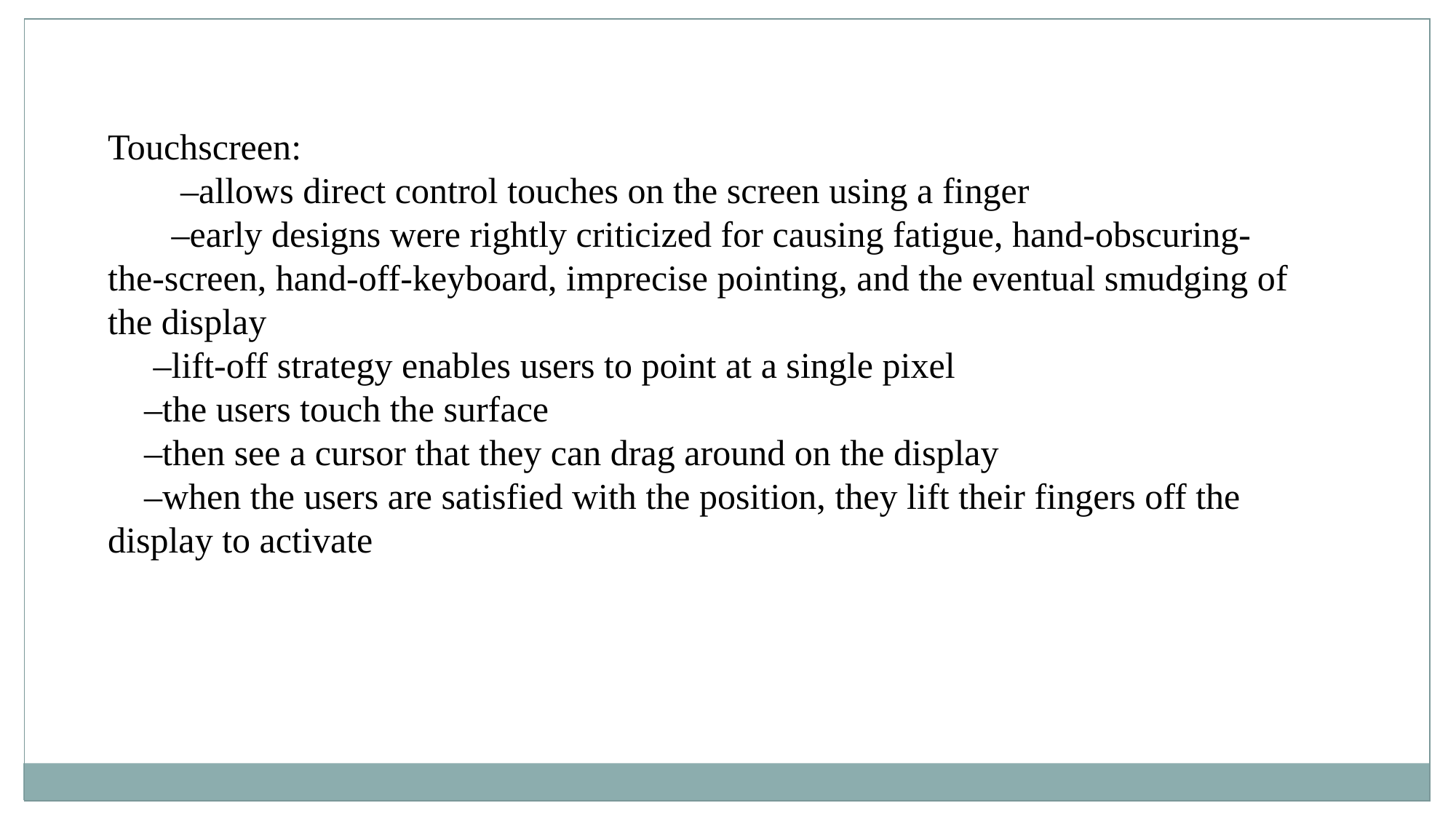

Touchscreen:
        –allows direct control touches on the screen using a finger
       –early designs were rightly criticized for causing fatigue, hand-obscuring-the-screen, hand-off-keyboard, imprecise pointing, and the eventual smudging of the display
     –lift-off strategy enables users to point at a single pixel
    –the users touch the surface
    –then see a cursor that they can drag around on the display
    –when the users are satisfied with the position, they lift their fingers off the display to activate